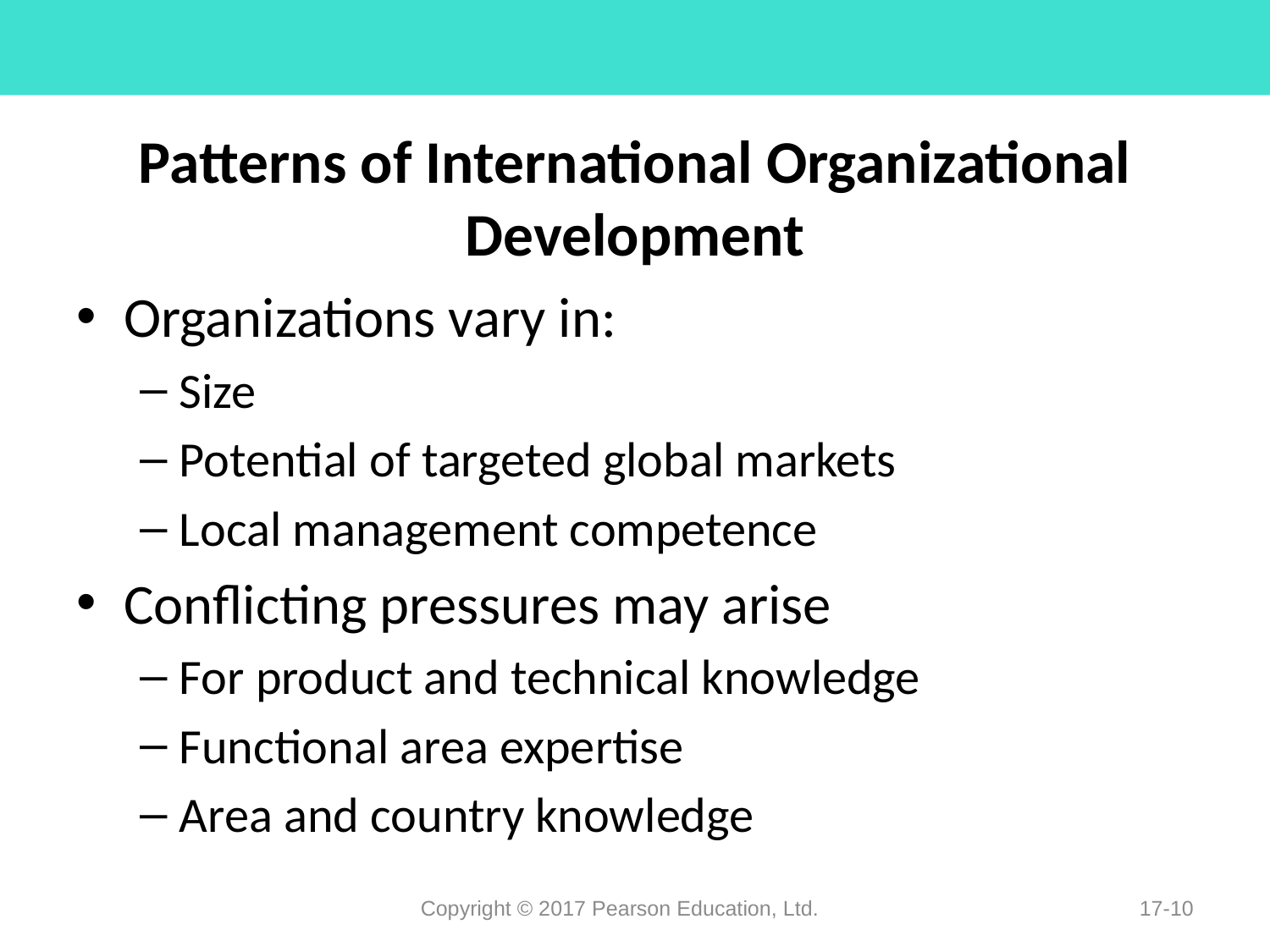

# Patterns of International Organizational Development
Organizations vary in:
Size
Potential of targeted global markets
Local management competence
Conflicting pressures may arise
For product and technical knowledge
Functional area expertise
Area and country knowledge
Copyright © 2017 Pearson Education, Ltd.
17-10